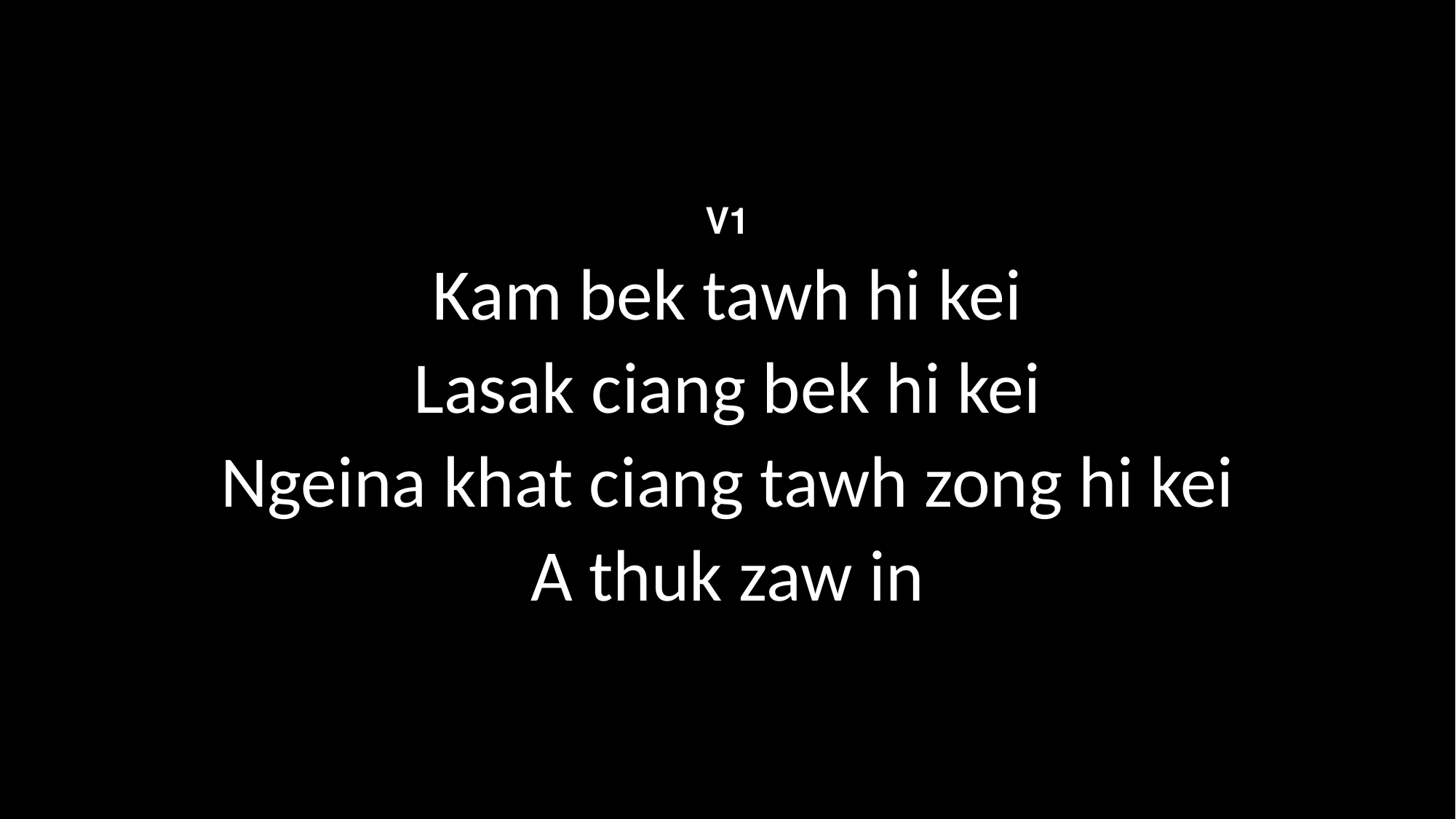

V1
Kam bek tawh hi kei
Lasak ciang bek hi kei
Ngeina khat ciang tawh zong hi kei
A thuk zaw in